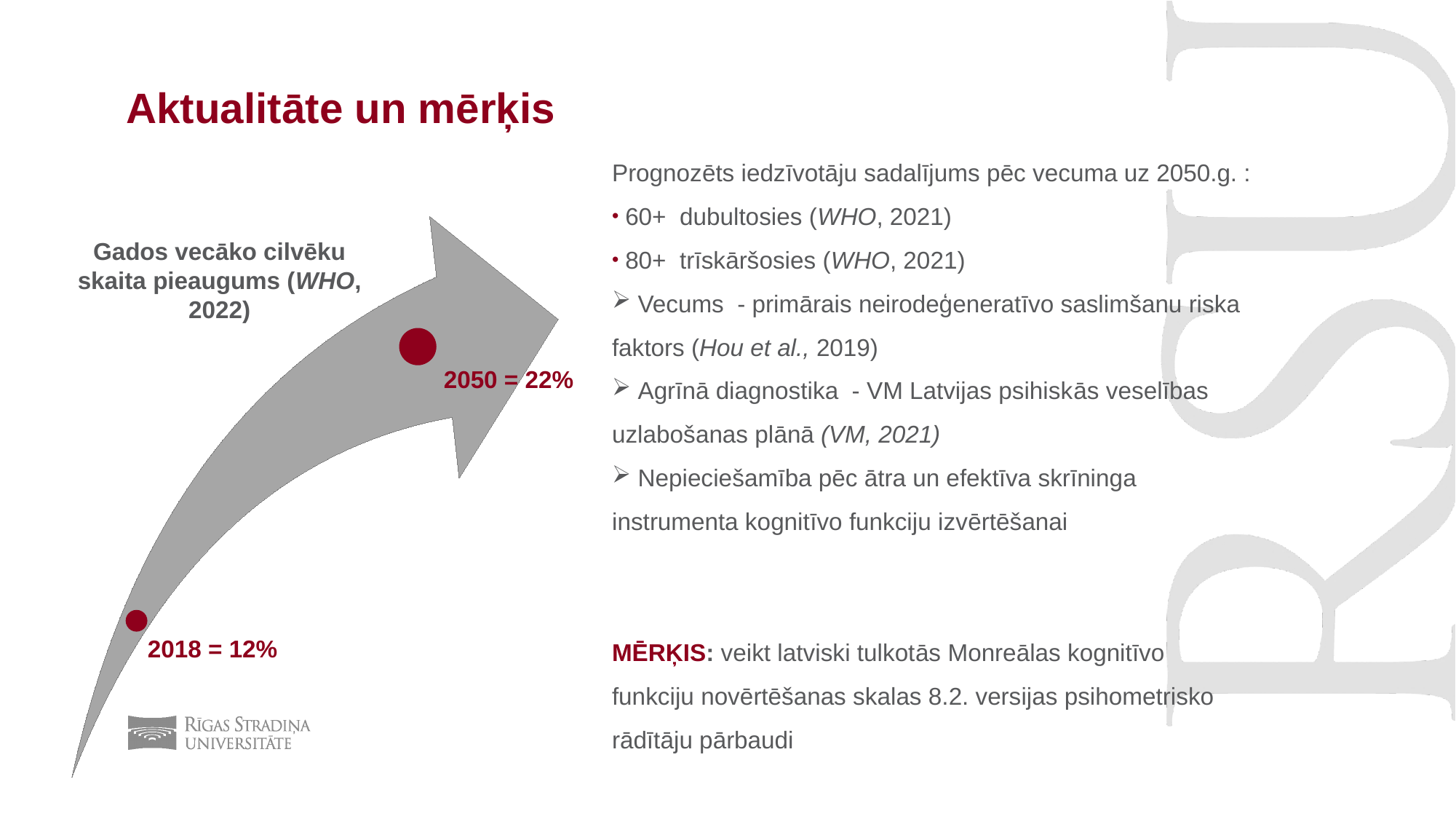

Aktualitāte un mērķis
2018 = 12%
2050 = 22%
Prognozēts iedzīvotāju sadalījums pēc vecuma uz 2050.g. :
 60+  dubultosies (WHO, 2021)
 80+  trīskāršosies (WHO, 2021)
 Vecums  - primārais neirodeģeneratīvo saslimšanu riska faktors (Hou et al., 2019)
 Agrīnā diagnostika  - VM Latvijas psihiskās veselības uzlabošanas plānā (VM, 2021)
 Nepieciešamība pēc ātra un efektīva skrīninga instrumenta kognitīvo funkciju izvērtēšanai

MĒRĶIS: veikt latviski tulkotās Monreālas kognitīvo funkciju novērtēšanas skalas 8.2. versijas psihometrisko rādītāju pārbaudi

Gados vecāko cilvēku skaita pieaugums (WHO, 2022)